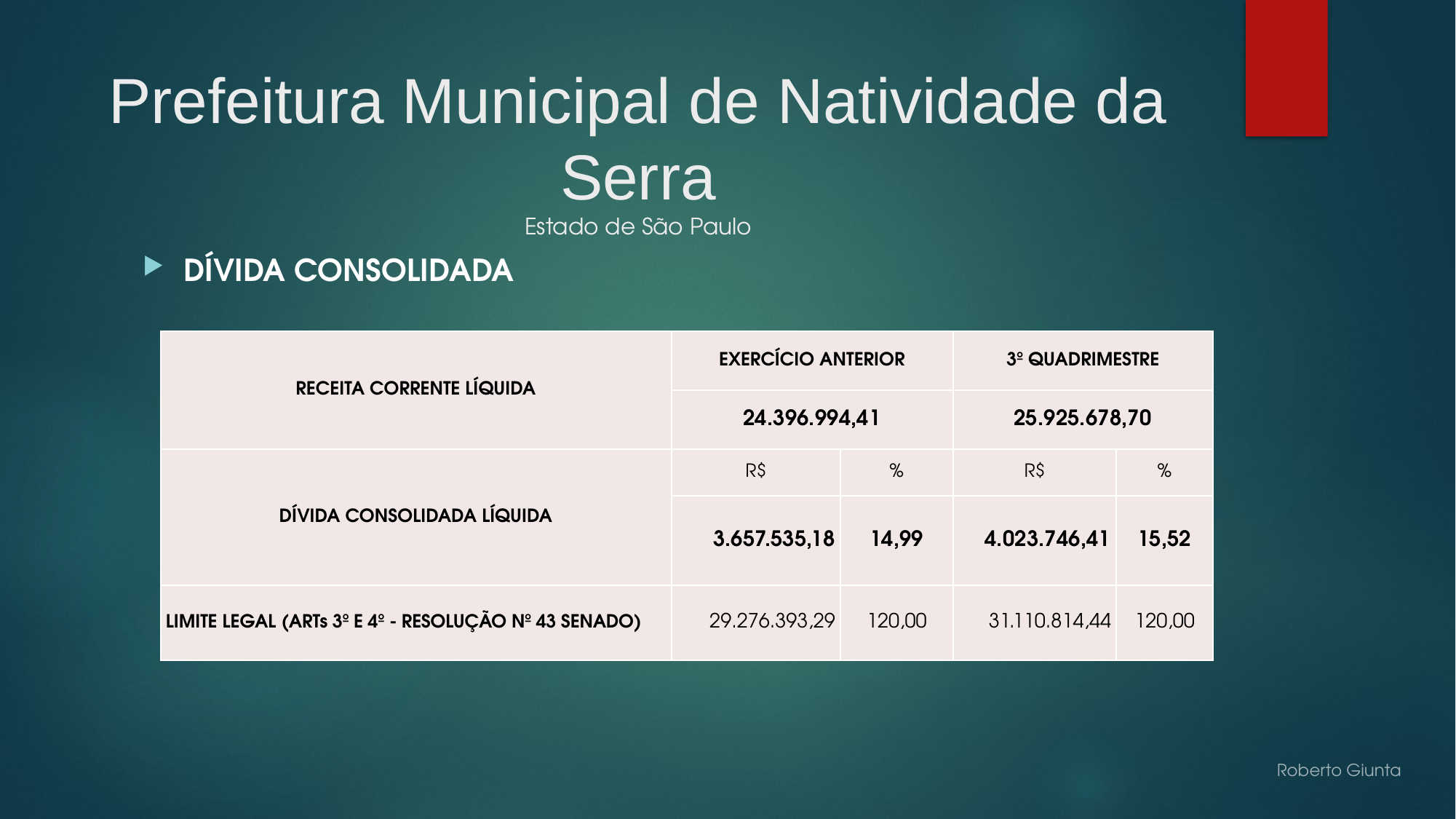

# Prefeitura Municipal de Natividade da Serra Estado de São Paulo
DÍVIDA CONSOLIDADA

| RECEITA CORRENTE LÍQUIDA | EXERCÍCIO ANTERIOR |  | 3º QUADRIMESTRE |  |
| --- | --- | --- | --- | --- |
|  | 24.396.994,41 |  | 25.925.678,70 |  |
| DÍVIDA CONSOLIDADA LÍQUIDA | R$ | % | R$ | % |
|  | 3.657.535,18 | 14,99 | 4.023.746,41 | 15,52 |
| LIMITE LEGAL (ARTs 3º E 4º - RESOLUÇÃO Nº 43 SENADO) | 29.276.393,29 | 120,00 | 31.110.814,44 | 120,00 |
Roberto Giunta